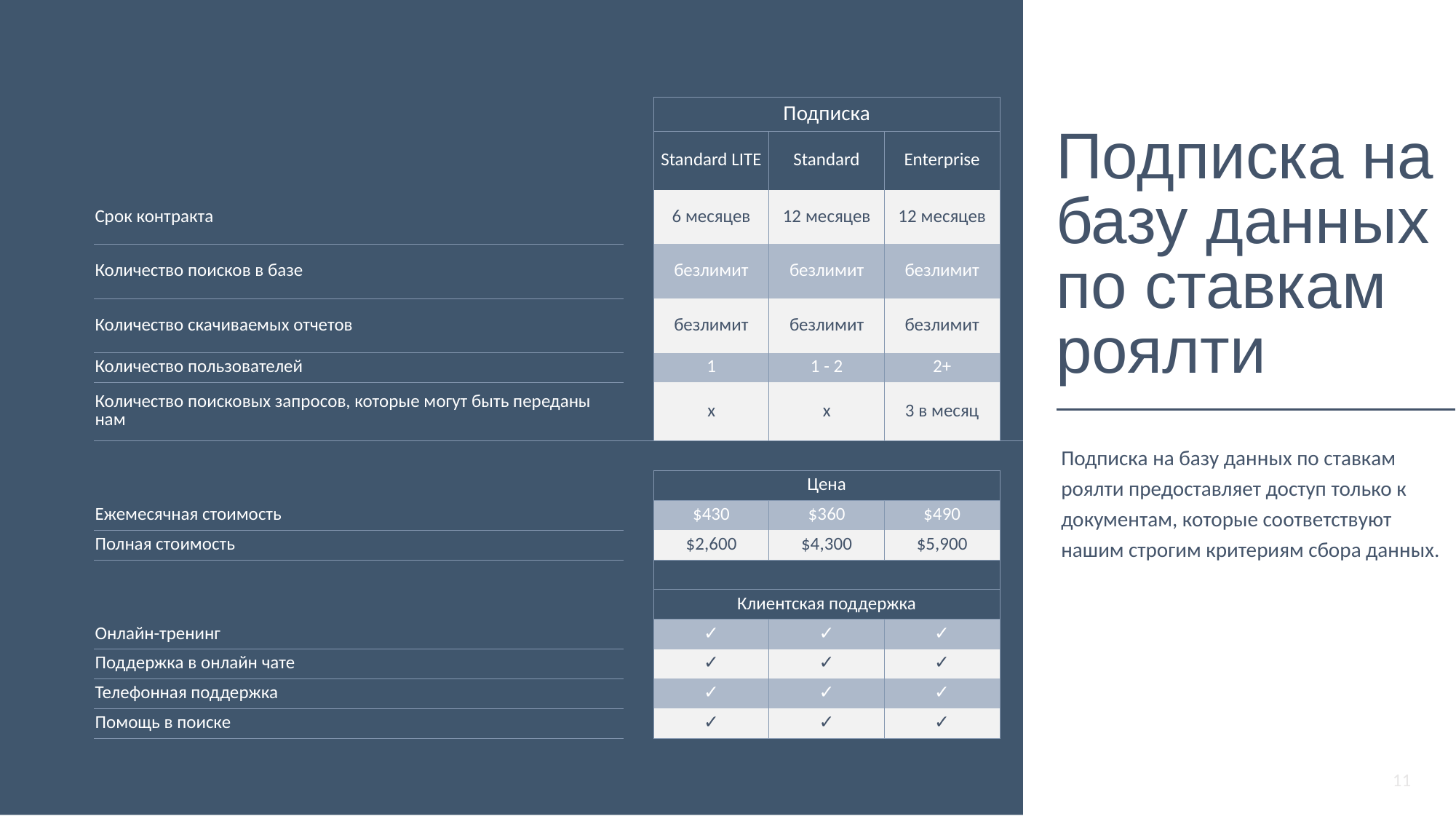

|  |  | Подписка |  |  |  |  |  |
| --- | --- | --- | --- | --- | --- | --- | --- |
|  |  | Standard LITE | Standard | Enterprise |  |  |  |
| Срок контракта |  | 6 месяцев | 12 месяцев | 12 месяцев |  |  |  |
| Количество поисков в базе |  | безлимит | безлимит | безлимит |  |  |  |
| Количество скачиваемых отчетов |  | безлимит | безлимит | безлимит |  |  |  |
| Количество пользователей |  | 1 | 1 - 2 | 2+ |  |  |  |
| Количество поисковых запросов, которые могут быть переданы нам |  | x | x | 3 в месяц |  |  |  |
|  |  |  |  |  |  |  |  |
|  |  | Цена |  |  |  |  |  |
| Ежемесячная стоимость |  | $430 | $360 | $490 |  |  |  |
| Полная стоимость |  | $2,600 | $4,300 | $5,900 |  |  |  |
|  |  |  |  |  |  |  |  |
|  |  | Клиентская поддержка |  |  |  |  |  |
| Онлайн-тренинг |  | ✓ | ✓ | ✓ |  |  |  |
| Поддержка в онлайн чате |  | ✓ | ✓ | ✓ |  |  |  |
| Телефонная поддержка |  | ✓ | ✓ | ✓ |  |  |  |
| Помощь в поиске |  | ✓ | ✓ | ✓ |  |  |  |
# Подписка на базу данных по ставкам роялти
Подписка на базу данных по ставкам роялти предоставляет доступ только к документам, которые соответствуют нашим строгим критериям сбора данных.

11